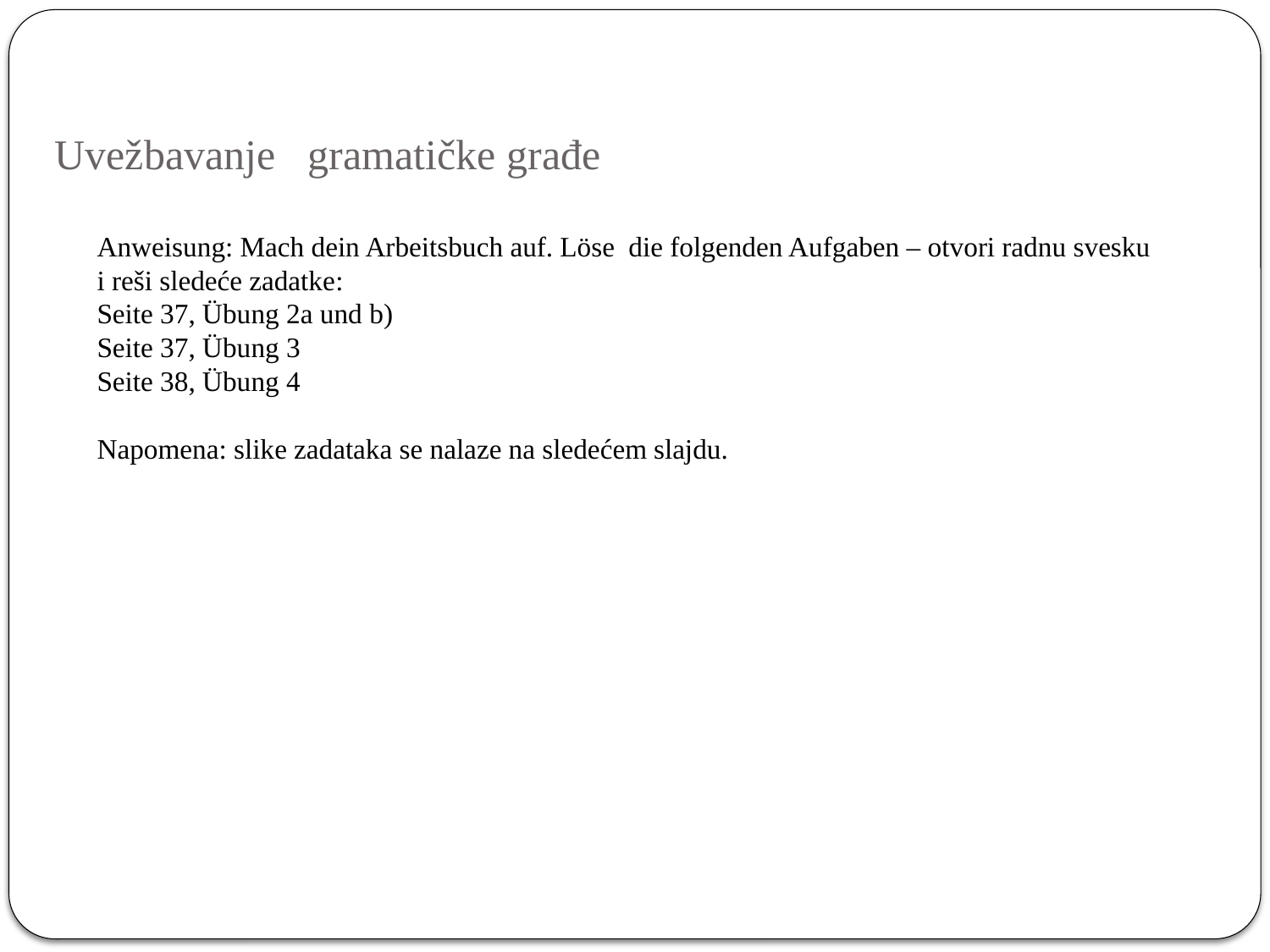

# Uvežbavanje   gramatičke građe
Anweisung: Mach dein Arbeitsbuch auf. Löse  die folgenden Aufgaben – otvori radnu svesku i reši sledeće zadatke:
Seite 37, Übung 2a und b)
Seite 37, Übung 3
Seite 38, Übung 4

Napomena: slike zadataka se nalaze na sledećem slajdu.